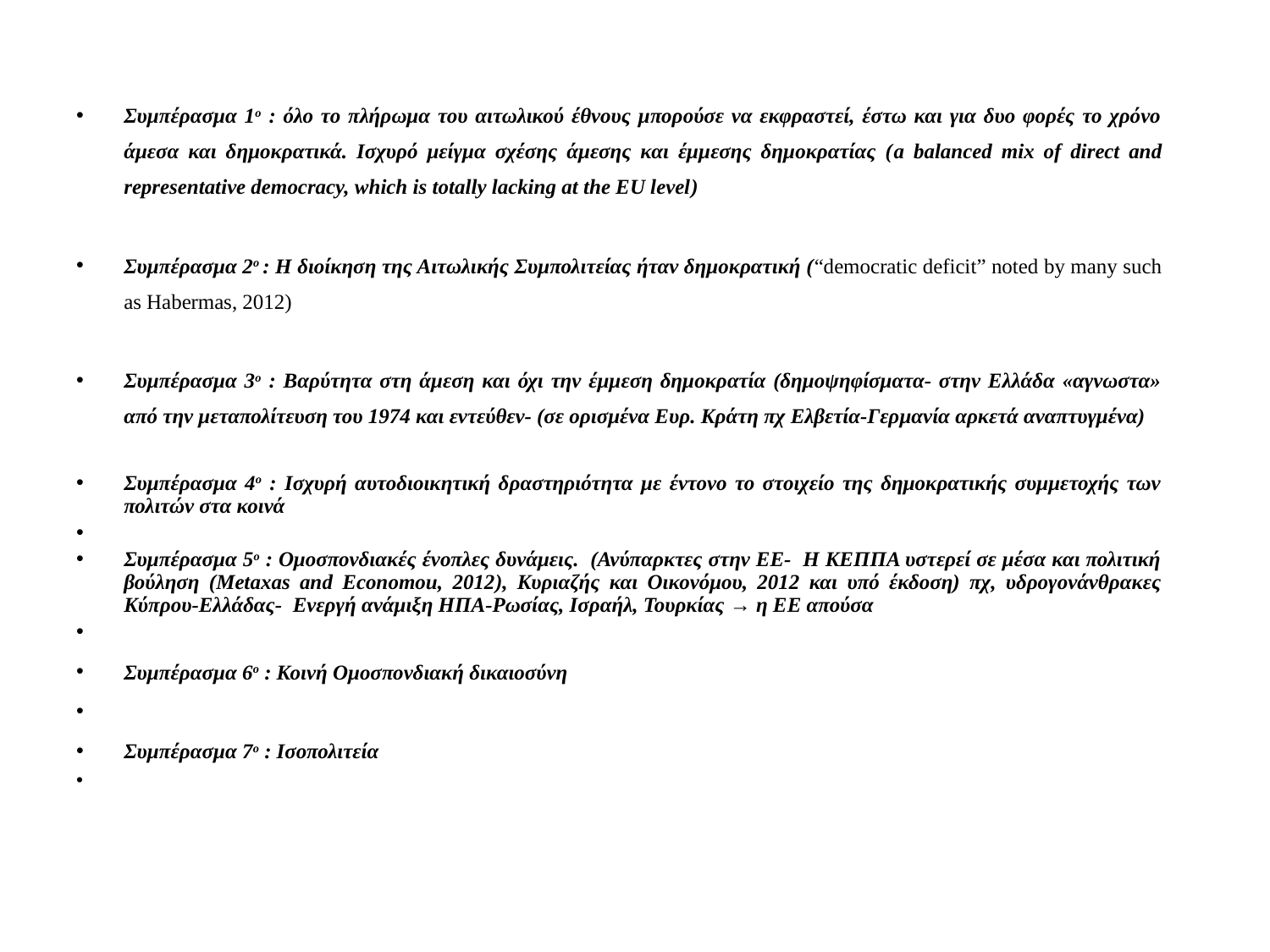

Συμπέρασμα 1ο : όλο το πλήρωμα του αιτωλικού έθνους μπορούσε να εκφραστεί, έστω και για δυο φορές το χρόνο άμεσα και δημοκρατικά. Ισχυρό μείγμα σχέσης άμεσης και έμμεσης δημοκρατίας (a balanced mix of direct and representative democracy, which is totally lacking at the EU level)

Συμπέρασμα 2ο : Η διοίκηση της Αιτωλικής Συμπολιτείας ήταν δημοκρατική (“democratic deficit” noted by many such as Habermas, 2012)

Συμπέρασμα 3ο : Βαρύτητα στη άμεση και όχι την έμμεση δημοκρατία (δημοψηφίσματα- στην Ελλάδα «αγνωστα» από την μεταπολίτευση του 1974 και εντεύθεν- (σε ορισμένα Ευρ. Κράτη πχ Ελβετία-Γερμανία αρκετά αναπτυγμένα)

Συμπέρασμα 4ο : Ισχυρή αυτοδιοικητική δραστηριότητα με έντονο το στοιχείο της δημοκρατικής συμμετοχής των πολιτών στα κοινά

Συμπέρασμα 5ο : Ομοσπονδιακές ένοπλες δυνάμεις.  (Ανύπαρκτες στην ΕΕ-  Η ΚΕΠΠΑ υστερεί σε μέσα και πολιτική βούληση (Metaxas and Economou, 2012), Κυριαζής και Οικονόμου, 2012 και υπό έκδοση) πχ, υδρογονάνθρακες Κύπρου-Ελλάδας-  Ενεργή ανάμιξη ΗΠΑ-Ρωσίας, Ισραήλ, Τουρκίας → η ΕΕ απούσα

Συμπέρασμα 6ο : Κοινή Ομοσπονδιακή δικαιοσύνη

Συμπέρασμα 7ο : Ισοπολιτεία